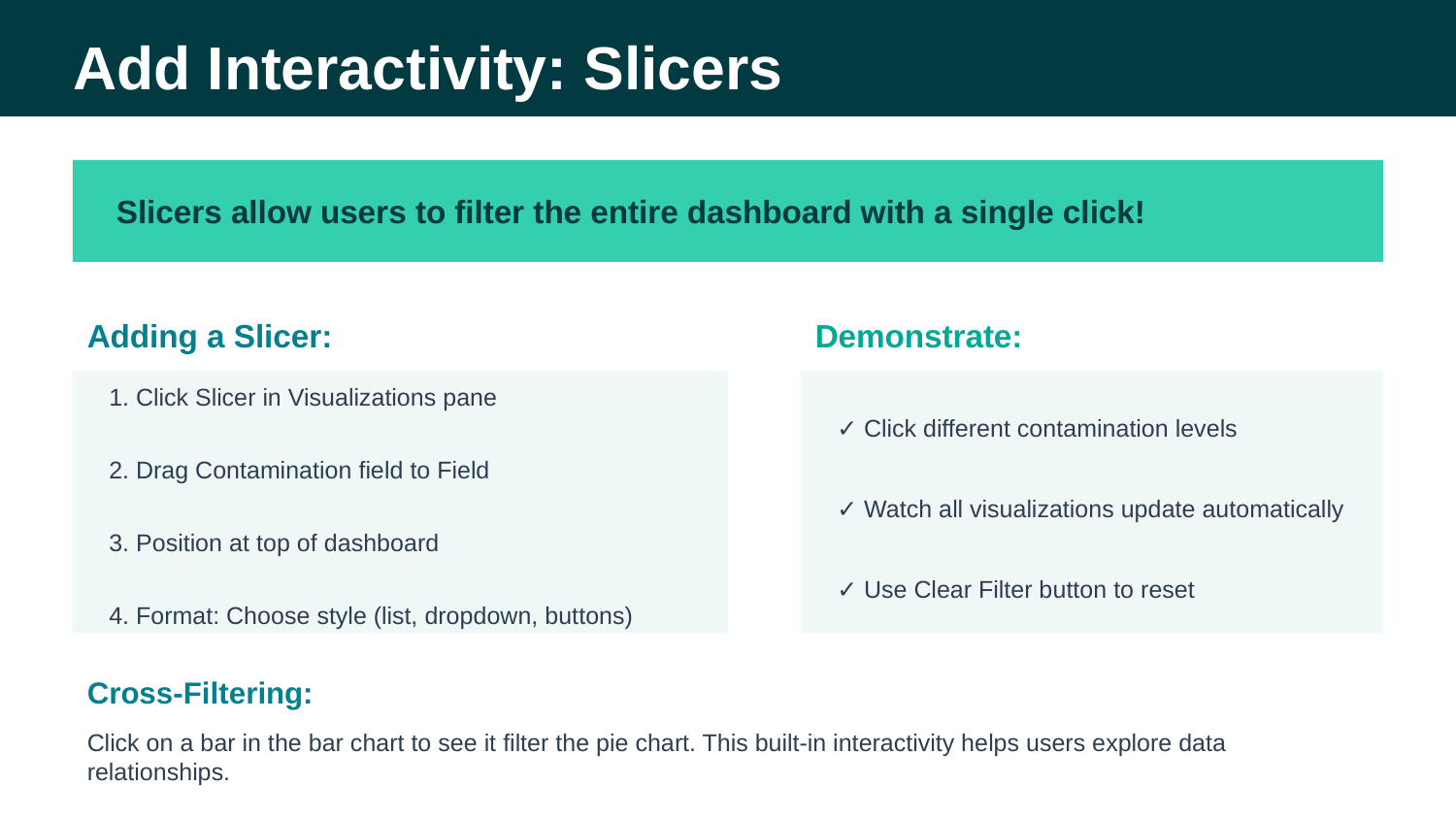

Add Interactivity: Slicers

Slicers allow users to filter the entire dashboard with a single click!
Adding a Slicer:
Demonstrate:

1. Click Slicer in Visualizations pane

2. Drag Contamination field to Field

3. Position at top of dashboard

4. Format: Choose style (list, dropdown, buttons)
✓ Click different contamination levels

✓ Watch all visualizations update automatically

✓ Use Clear Filter button to reset
Cross-Filtering:
Click on a bar in the bar chart to see it filter the pie chart. This built-in interactivity helps users explore data relationships.